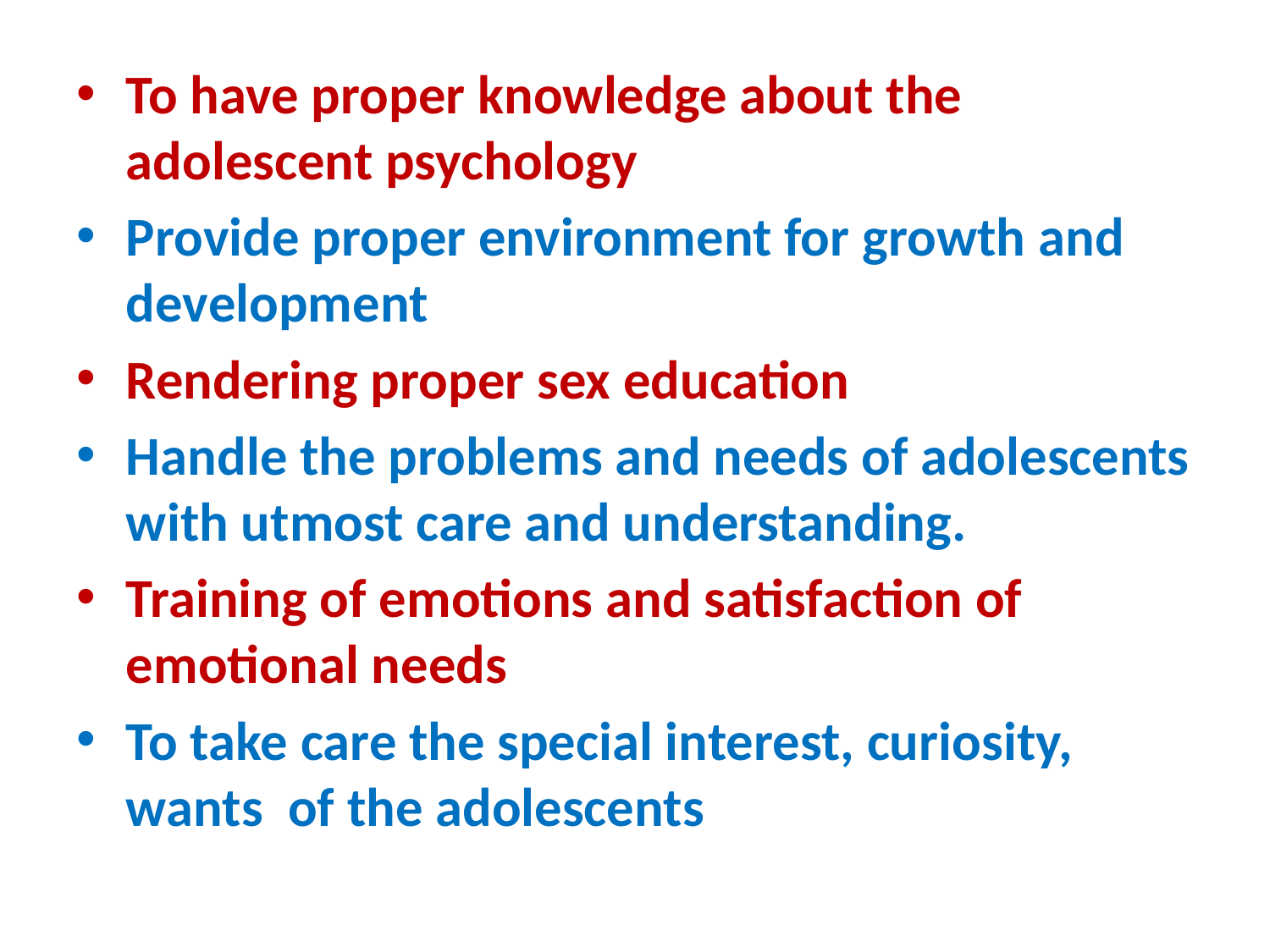

To have proper knowledge about the adolescent psychology
Provide proper environment for growth and development
Rendering proper sex education
Handle the problems and needs of adolescents with utmost care and understanding.
Training of emotions and satisfaction of emotional needs
To take care the special interest, curiosity, wants  of the adolescents